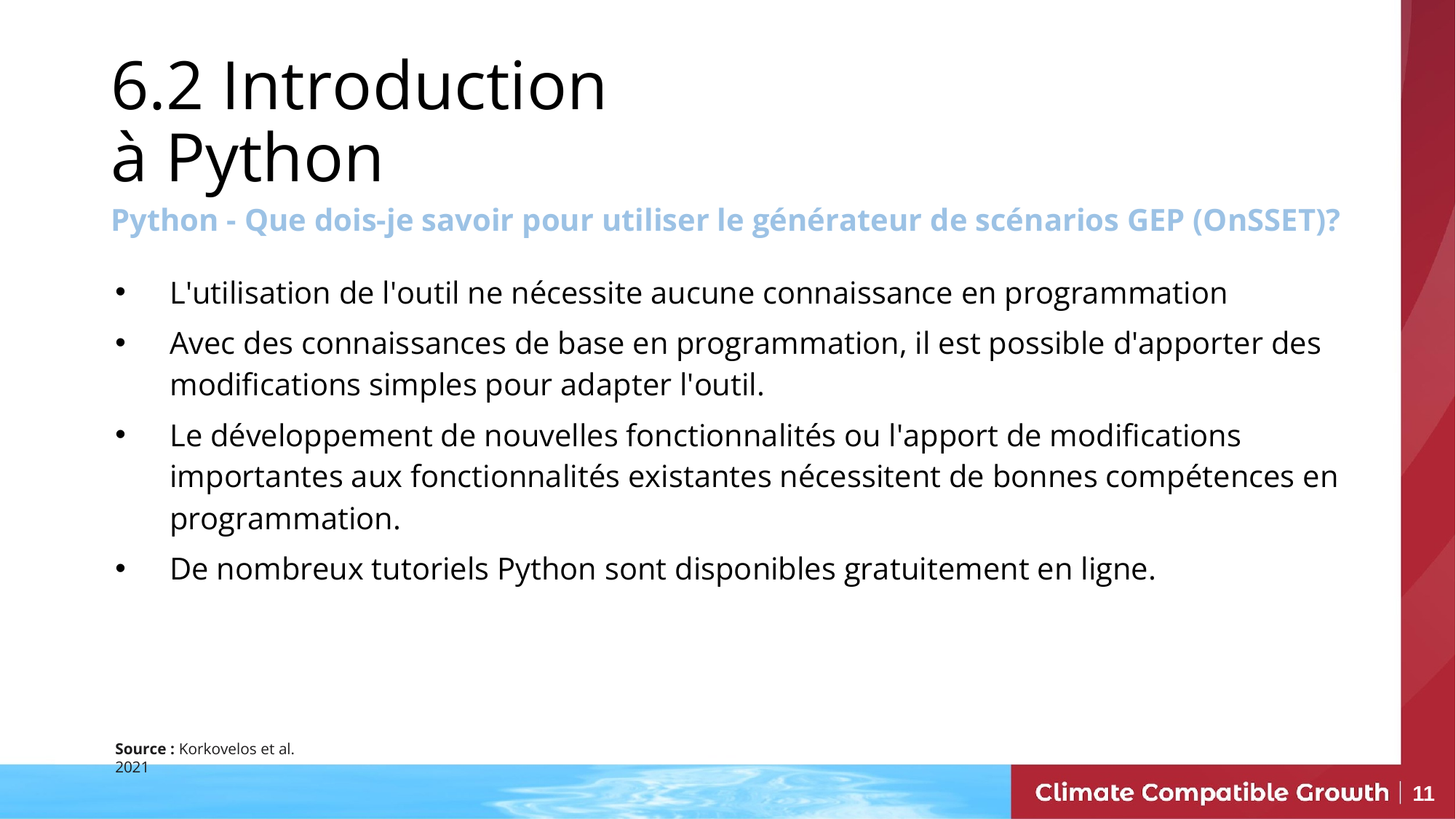

6.2 Introduction à Python
Python - Que dois-je savoir pour utiliser le générateur de scénarios GEP (OnSSET)?
L'utilisation de l'outil ne nécessite aucune connaissance en programmation
Avec des connaissances de base en programmation, il est possible d'apporter des modifications simples pour adapter l'outil.
Le développement de nouvelles fonctionnalités ou l'apport de modifications importantes aux fonctionnalités existantes nécessitent de bonnes compétences en programmation.
De nombreux tutoriels Python sont disponibles gratuitement en ligne.

Source : Korkovelos et al. 2021